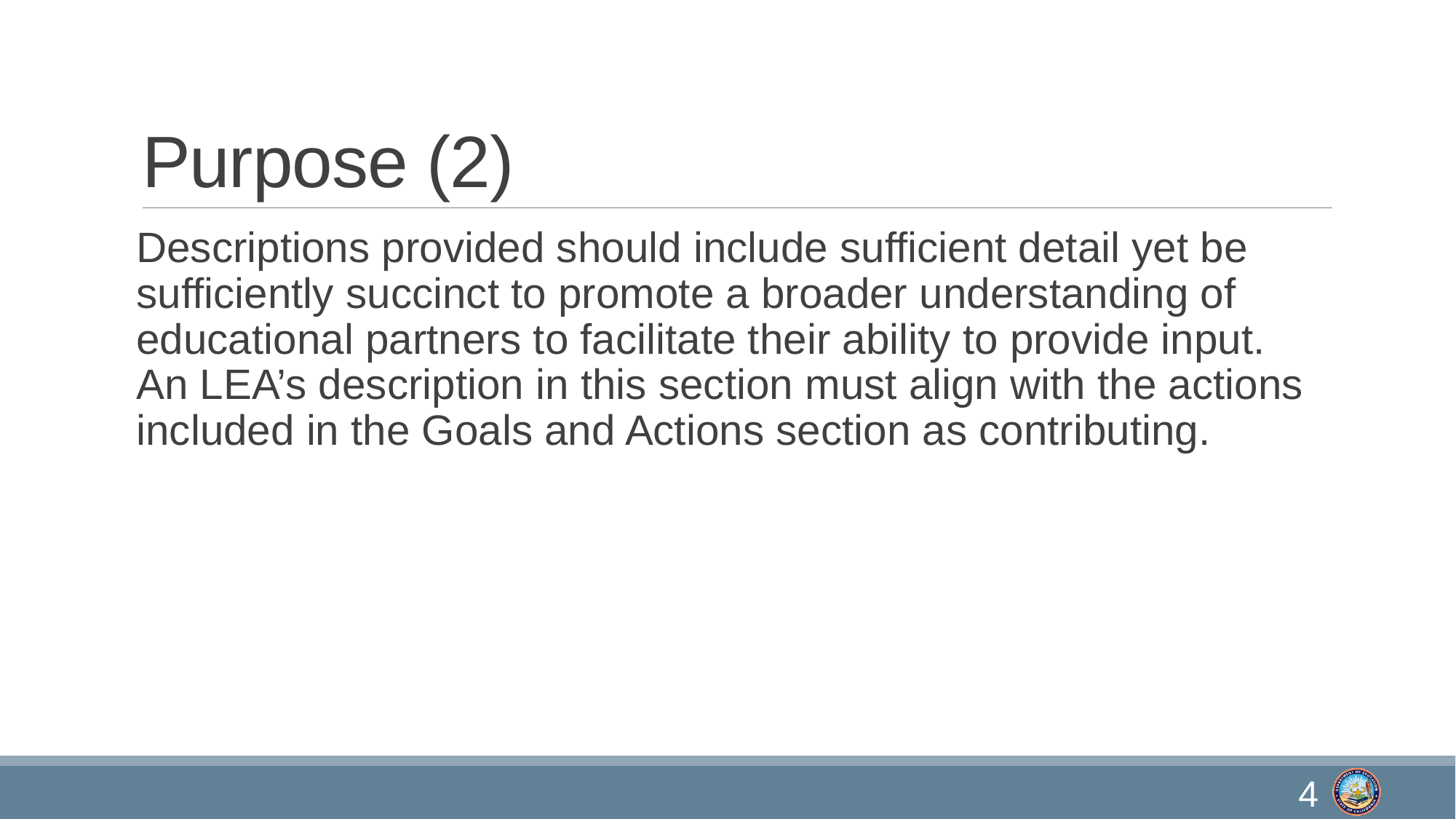

# Purpose (2)
Descriptions provided should include sufficient detail yet be sufficiently succinct to promote a broader understanding of educational partners to facilitate their ability to provide input. An LEA’s description in this section must align with the actions included in the Goals and Actions section as contributing. ​
4